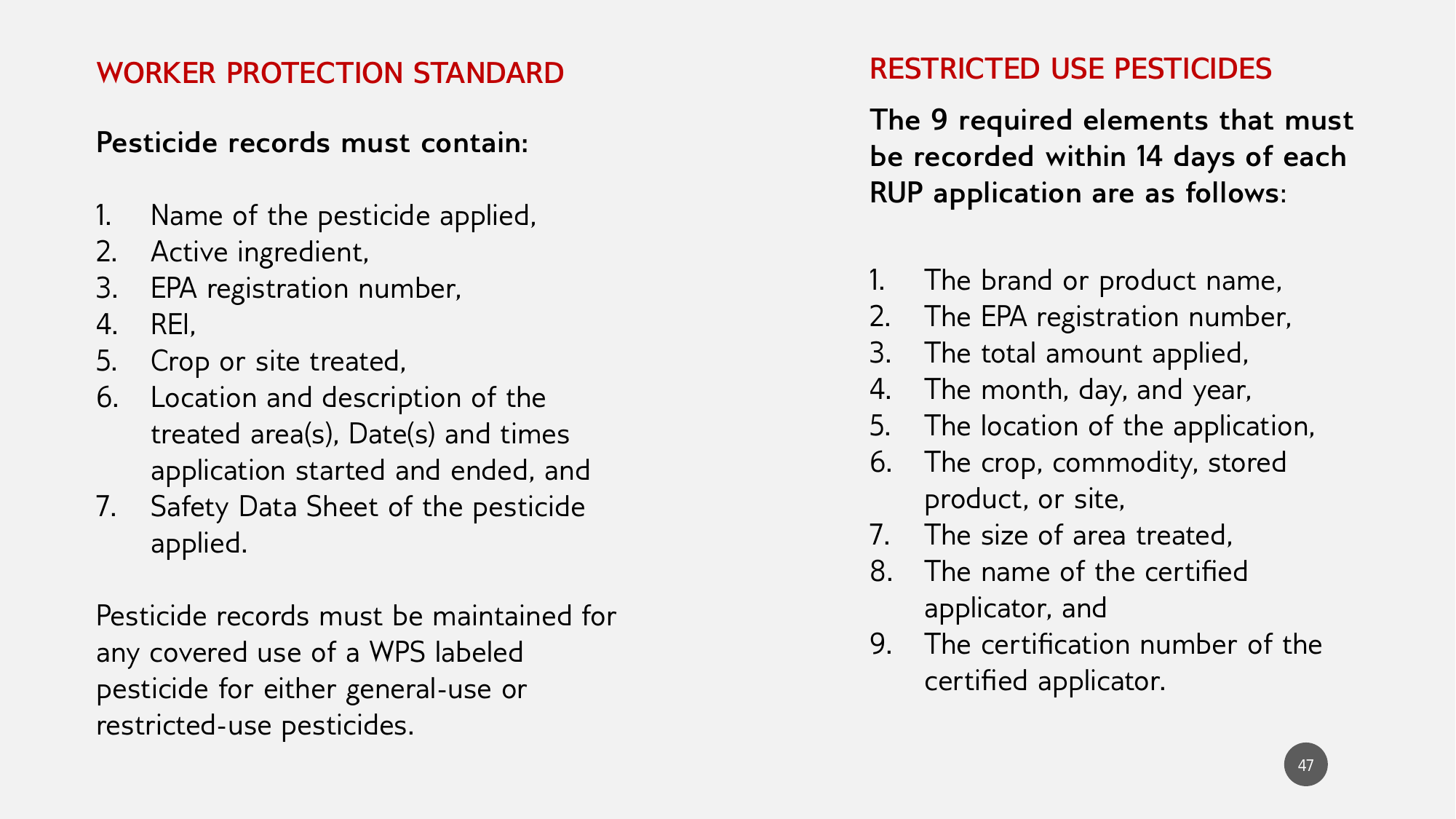

RESTRICTED USE PESTICIDES

The 9 required elements that must be recorded within 14 days of each RUP application are as follows:

The brand or product name,
The EPA registration number,
The total amount applied,
The month, day, and year,
The location of the application,
The crop, commodity, stored product, or site,
The size of area treated,
The name of the certified applicator, and
The certification number of the certified applicator.

WORKER PROTECTION STANDARD

Pesticide records must contain:

Name of the pesticide applied,
Active ingredient,
EPA registration number,
REI,
Crop or site treated,
Location and description of the treated area(s), Date(s) and times application started and ended, and
Safety Data Sheet of the pesticide applied.

Pesticide records must be maintained for any covered use of a WPS labeled pesticide for either general-use or restricted-use pesticides.

47